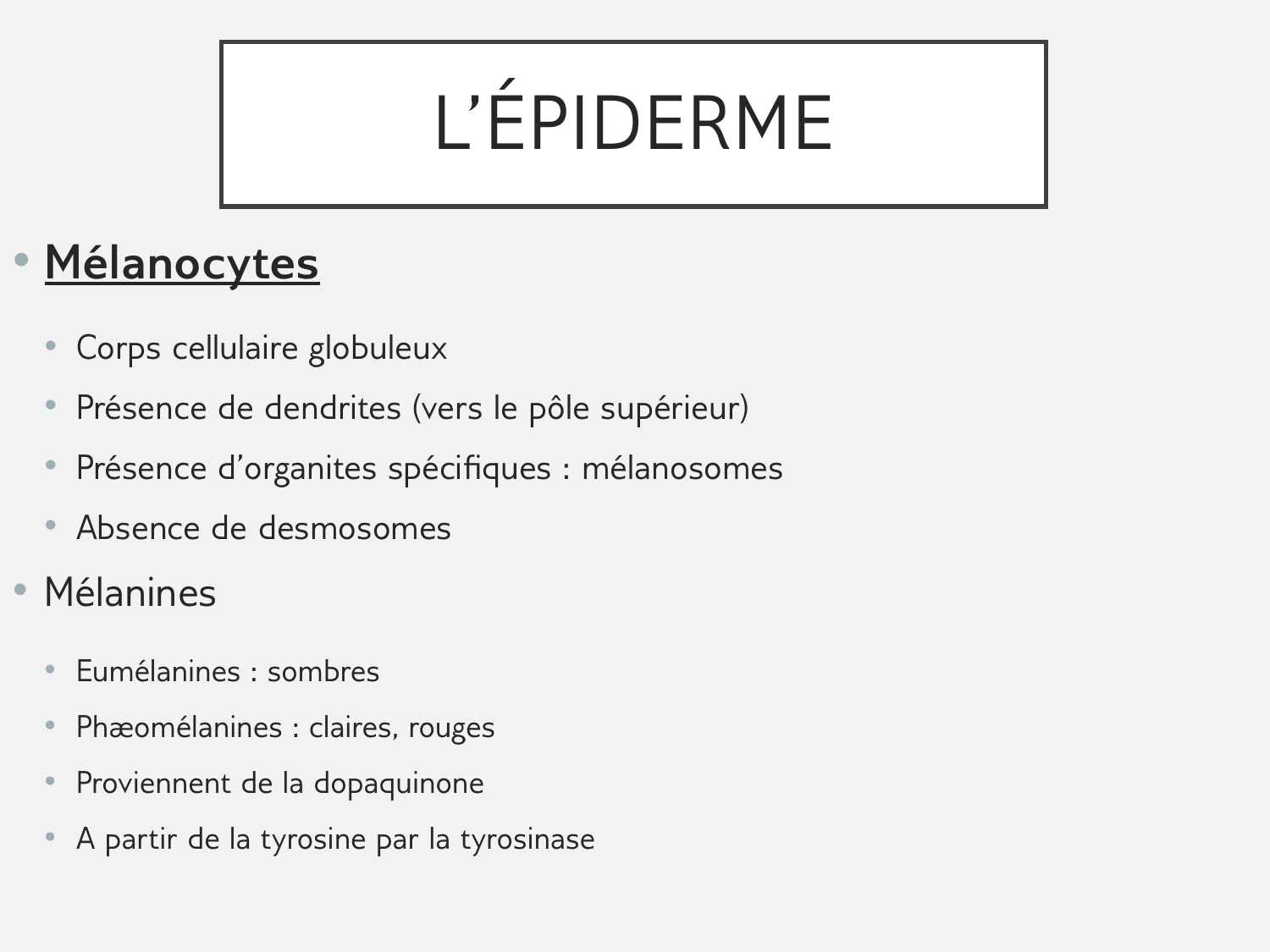

# L’épiderme
Mélanocytes
Corps cellulaire globuleux
Présence de dendrites (vers le pôle supérieur)
Présence d’organites spécifiques : mélanosomes
Absence de desmosomes
Mélanines
Eumélanines : sombres
Phaeomélanines : claires, rouges
Proviennent de la dopaquinone
A partir de la tyrosine par la tyrosinase